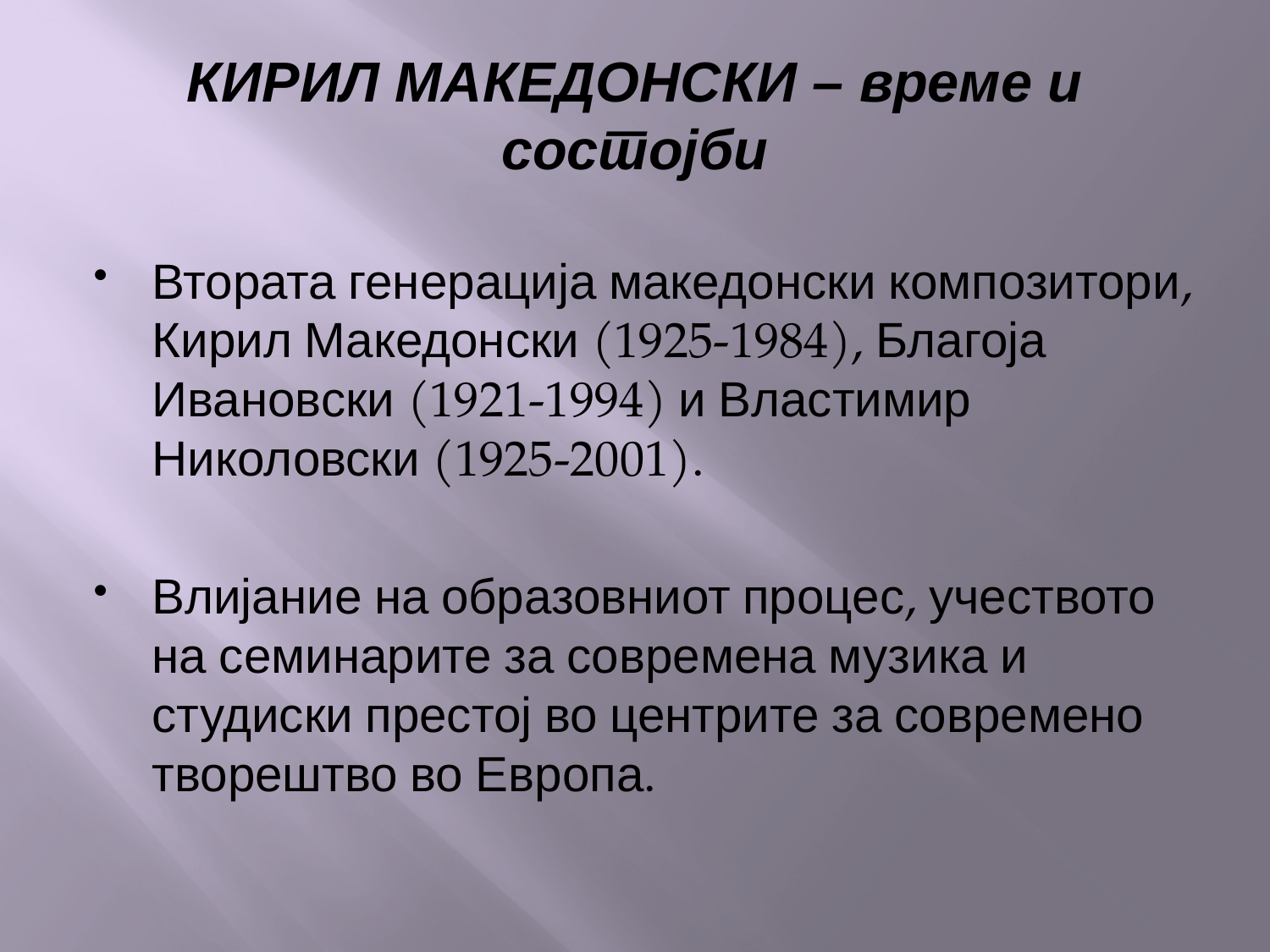

# КИРИЛ МАКЕДОНСКИ – време и состојби
Втората генерација македонски композитори, Кирил Македонски (1925-1984), Благоја Ивановски (1921-1994) и Властимир Николовски (1925-2001).

Влијание на образовниот процес, учеството на семинарите за современа музика и студиски престој во центрите за современо творештво во Европа.